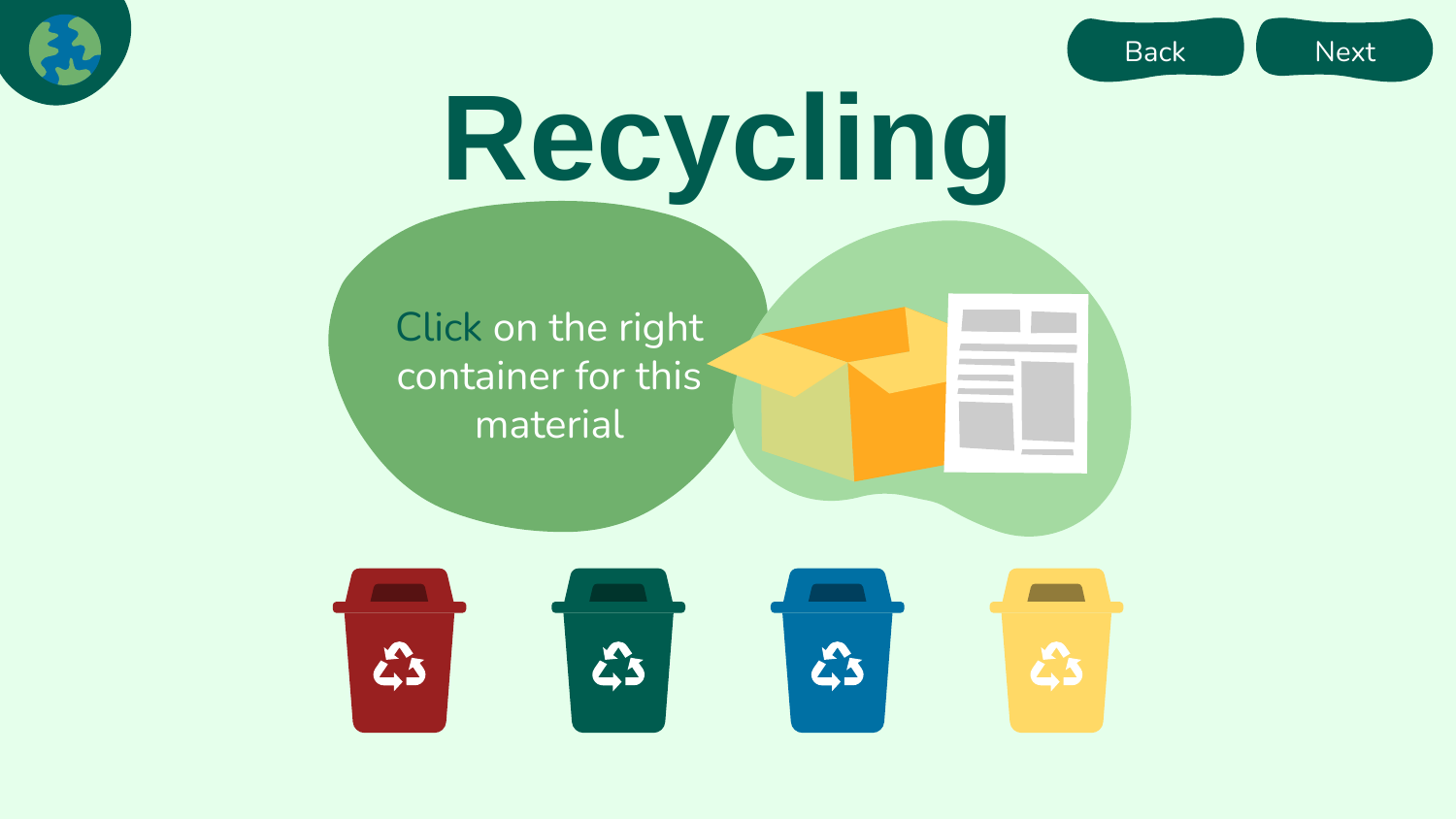

Back
Next
# Recycling

Click on the right container for this material